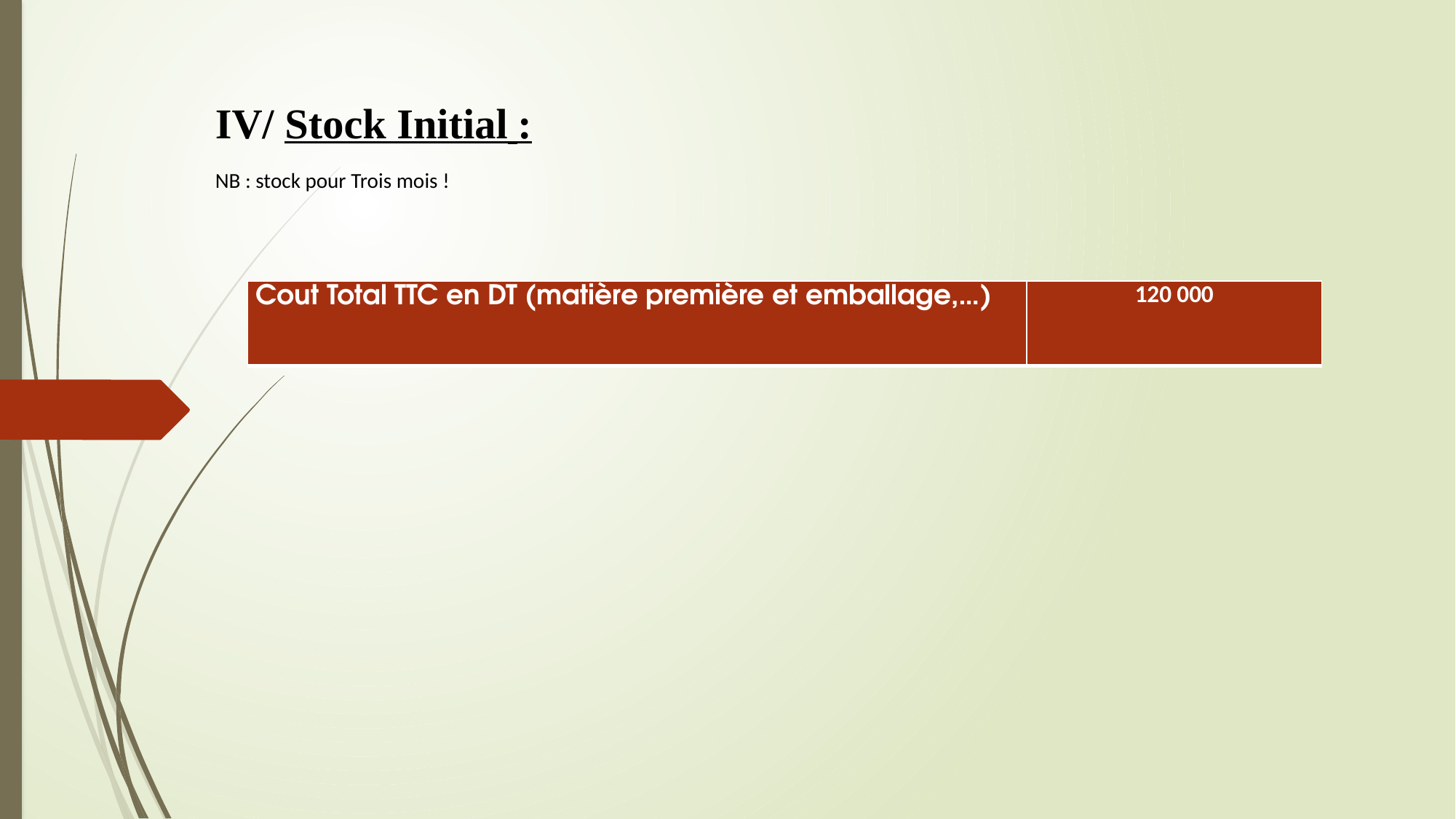

# IV/ Stock Initial :
NB : stock pour Trois mois !
| Cout Total TTC en DT (matière première et emballage,…) | 120 000 |
| --- | --- |